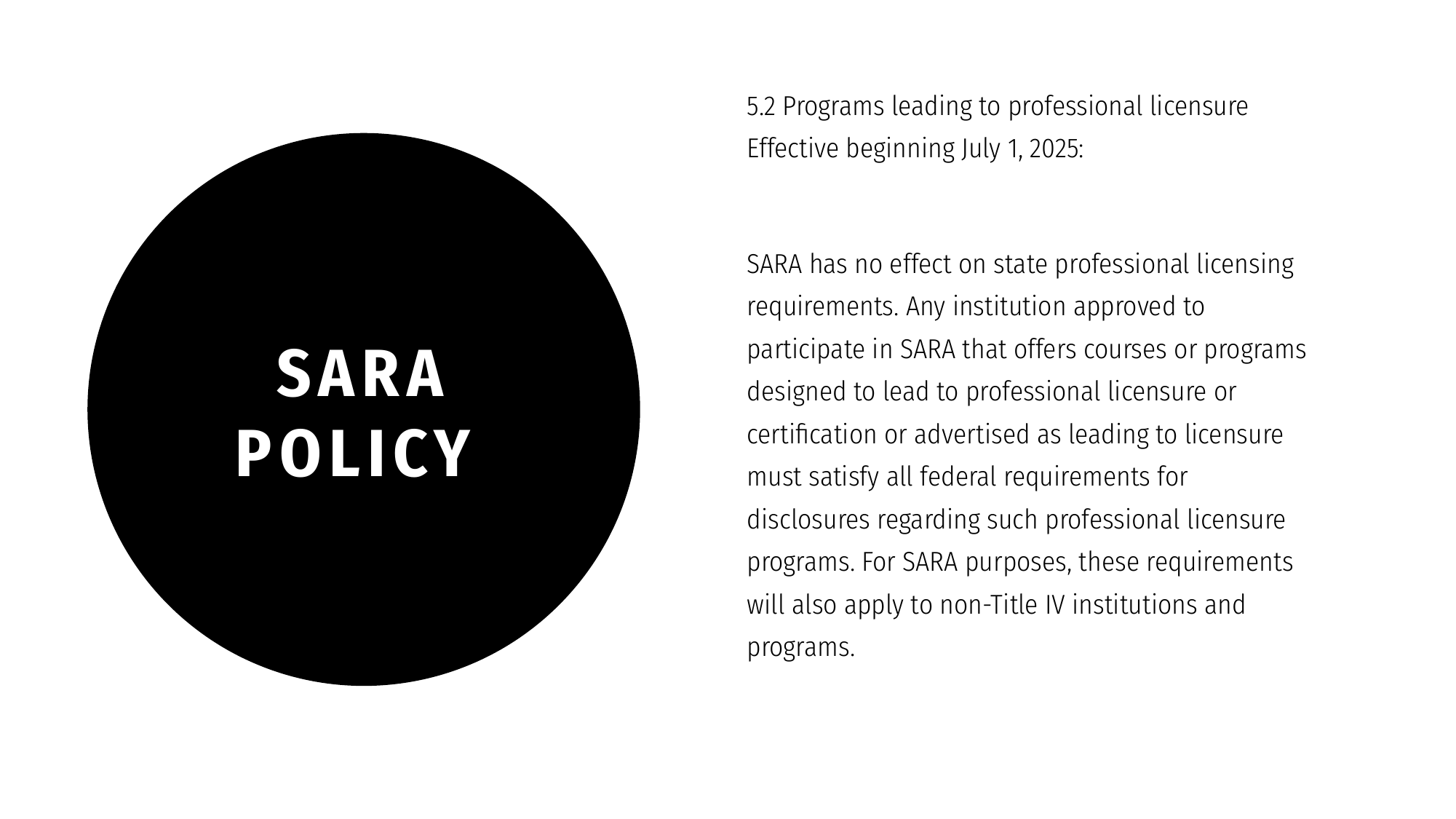

5.2 Programs leading to professional licensure Effective beginning July 1, 2025:

SARA has no effect on state professional licensing requirements. Any institution approved to participate in SARA that offers courses or programs designed to lead to professional licensure or certification or advertised as leading to licensure must satisfy all federal requirements for disclosures regarding such professional licensure programs. For SARA purposes, these requirements will also apply to non-Title IV institutions and programs.

# SARA Policy